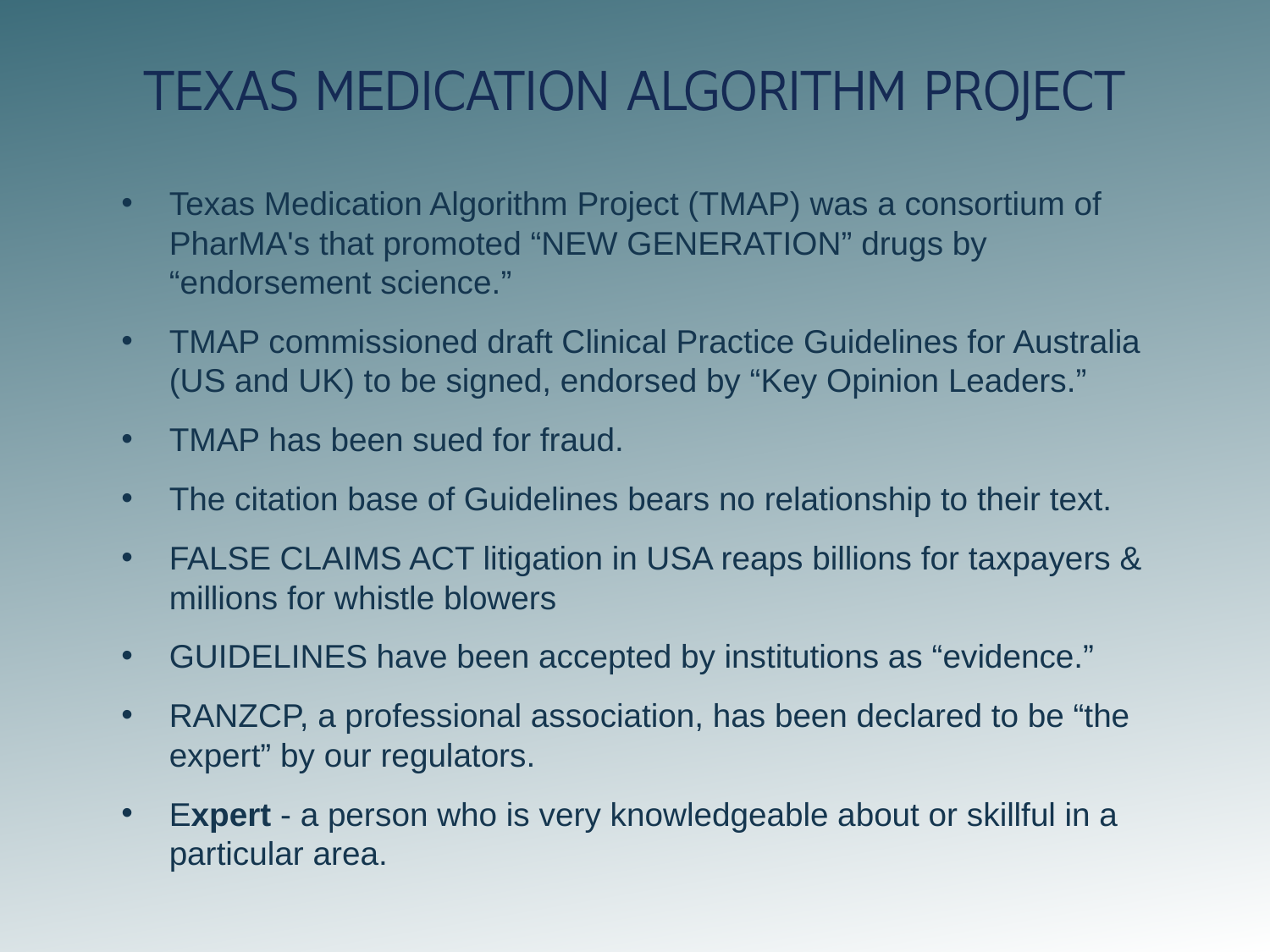

# TEXAS MEDICATION ALGORITHM PROJECT
Texas Medication Algorithm Project (TMAP) was a consortium of PharMA's that promoted “NEW GENERATION” drugs by “endorsement science.”
TMAP commissioned draft Clinical Practice Guidelines for Australia (US and UK) to be signed, endorsed by “Key Opinion Leaders.”
TMAP has been sued for fraud.
The citation base of Guidelines bears no relationship to their text.
FALSE CLAIMS ACT litigation in USA reaps billions for taxpayers & millions for whistle blowers
GUIDELINES have been accepted by institutions as “evidence.”
RANZCP, a professional association, has been declared to be “the expert” by our regulators.
Expert - a person who is very knowledgeable about or skillful in a particular area.